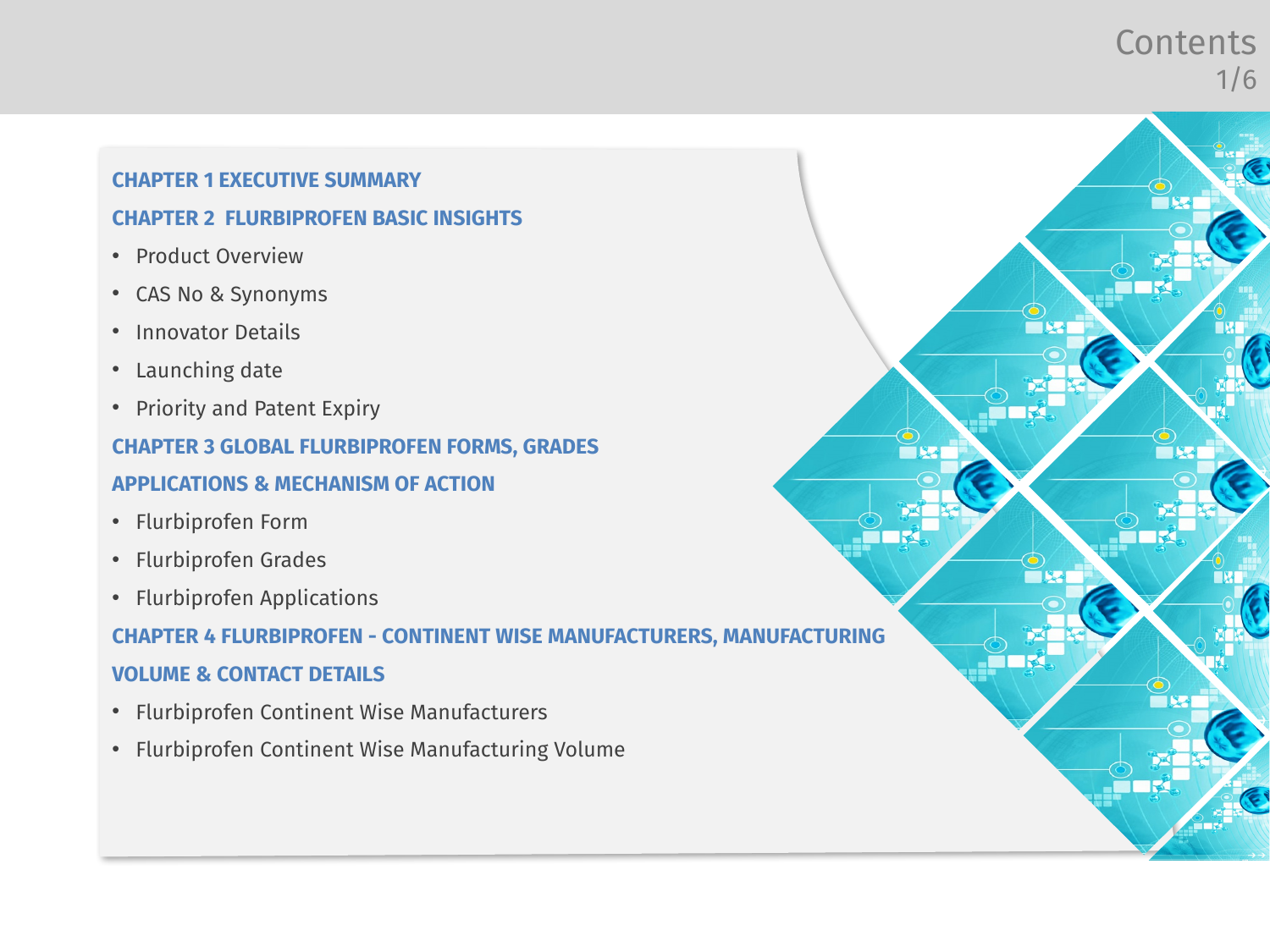

Contents
1/6

CHAPTER 1 EXECUTIVE SUMMARY
CHAPTER 2  FLURBIPROFEN BASIC INSIGHTS
Product Overview
CAS No & Synonyms
Innovator Details
Launching date
Priority and Patent Expiry
CHAPTER 3 GLOBAL FLURBIPROFEN FORMS, GRADES
APPLICATIONS & MECHANISM OF ACTION
Flurbiprofen Form
Flurbiprofen Grades
Flurbiprofen Applications
CHAPTER 4 FLURBIPROFEN - CONTINENT WISE MANUFACTURERS, MANUFACTURING
VOLUME & CONTACT DETAILS
Flurbiprofen Continent Wise Manufacturers
Flurbiprofen Continent Wise Manufacturing Volume